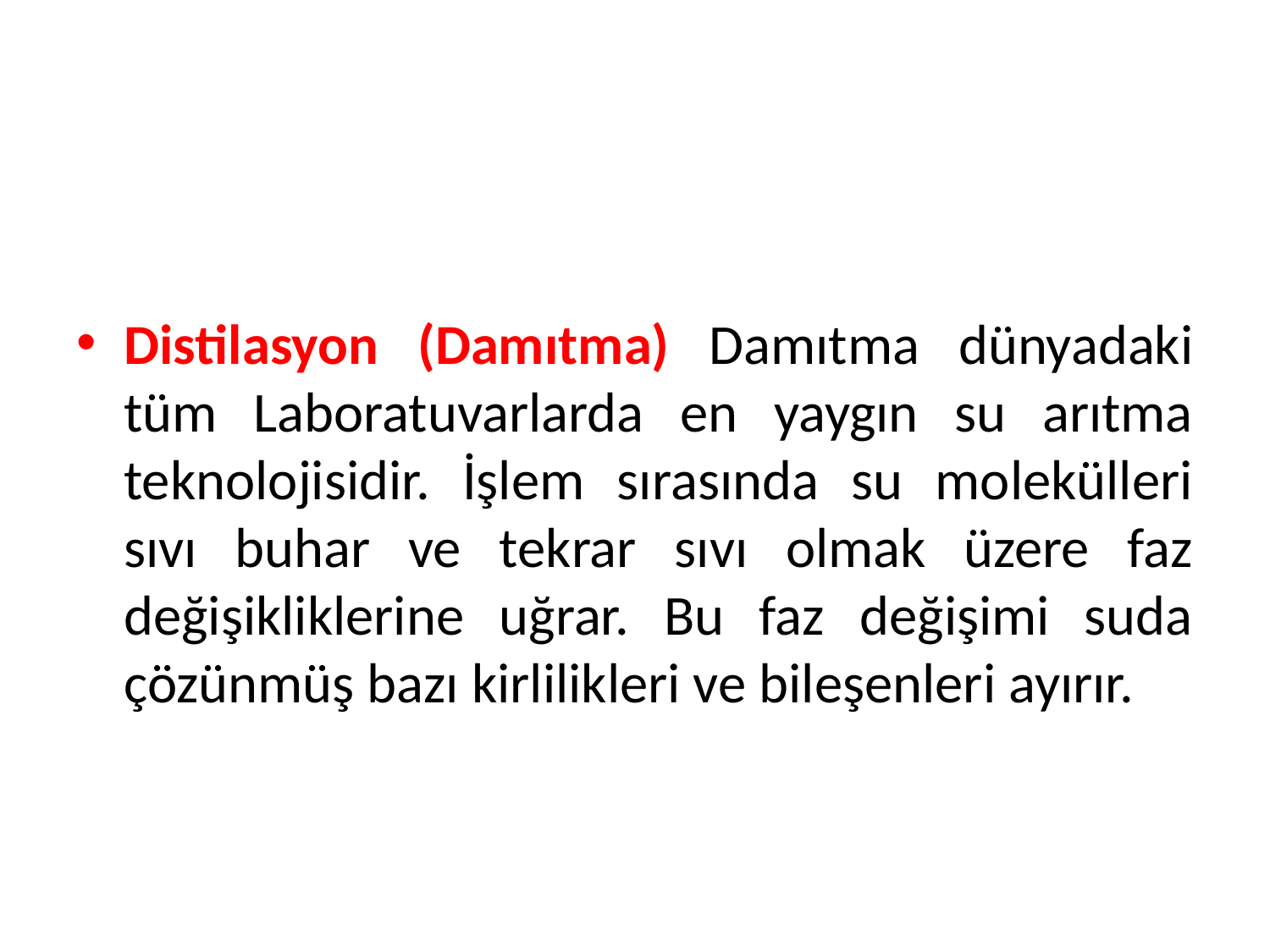

#

Distilasyon (Damıtma) Damıtma dünyadaki tüm Laboratuvarlarda en yaygın su arıtma teknolojisidir. İşlem sırasında su molekülleri sıvı buhar ve tekrar sıvı olmak üzere faz değişikliklerine uğrar. Bu faz değişimi suda çözünmüş bazı kirlilikleri ve bileşenleri ayırır.